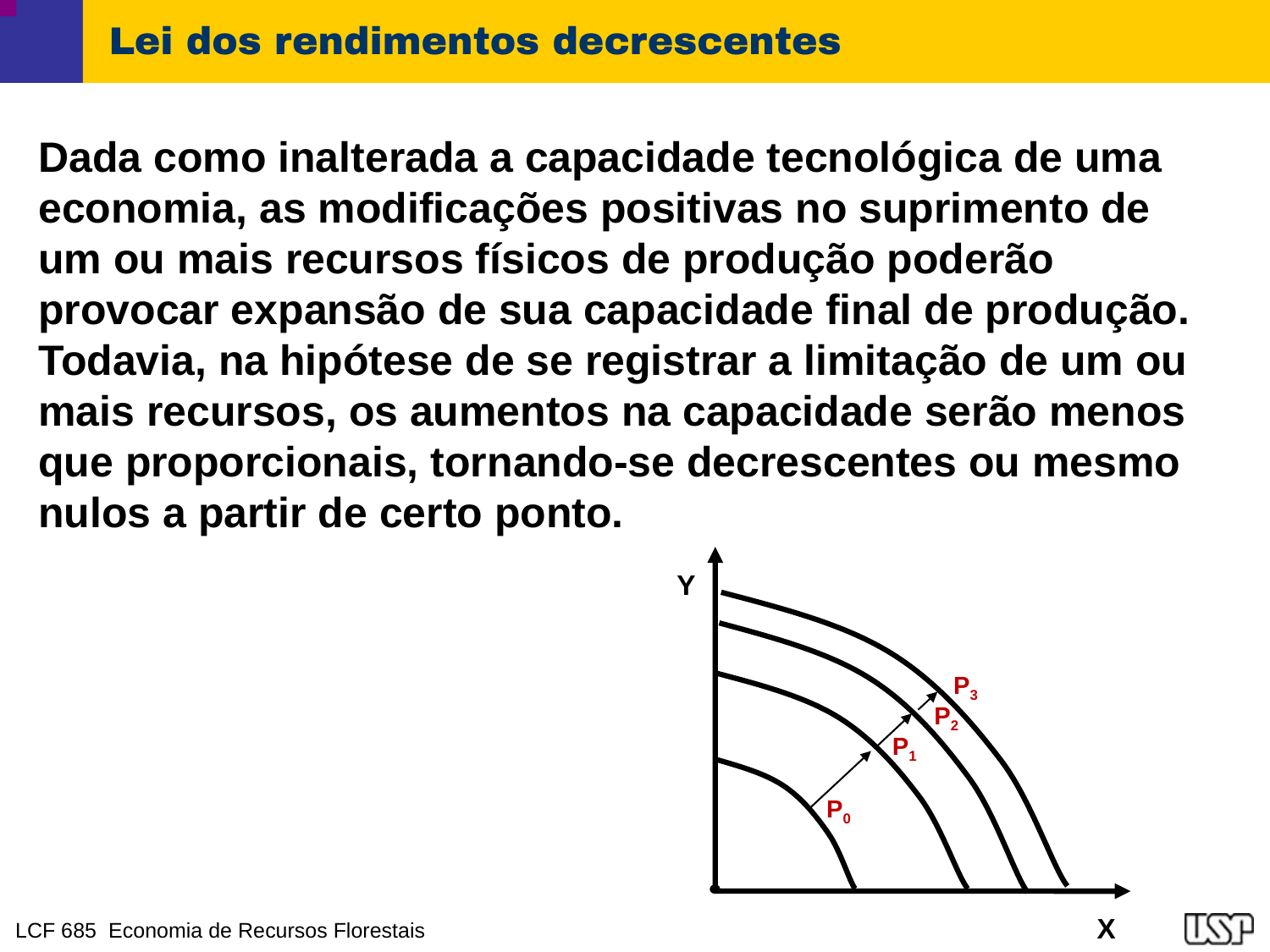

# Lei dos rendimentos decrescentes
Dada como inalterada a capacidade tecnológica de uma economia, as modificações positivas no suprimento de um ou mais recursos físicos de produção poderão provocar expansão de sua capacidade final de produção.  Todavia, na hipótese de se registrar a limitação de um ou mais recursos, os aumentos na capacidade serão menos que proporcionais, tornando-se decrescentes ou mesmo nulos a partir de certo ponto.

Y

P3

P2

P1

P0

X